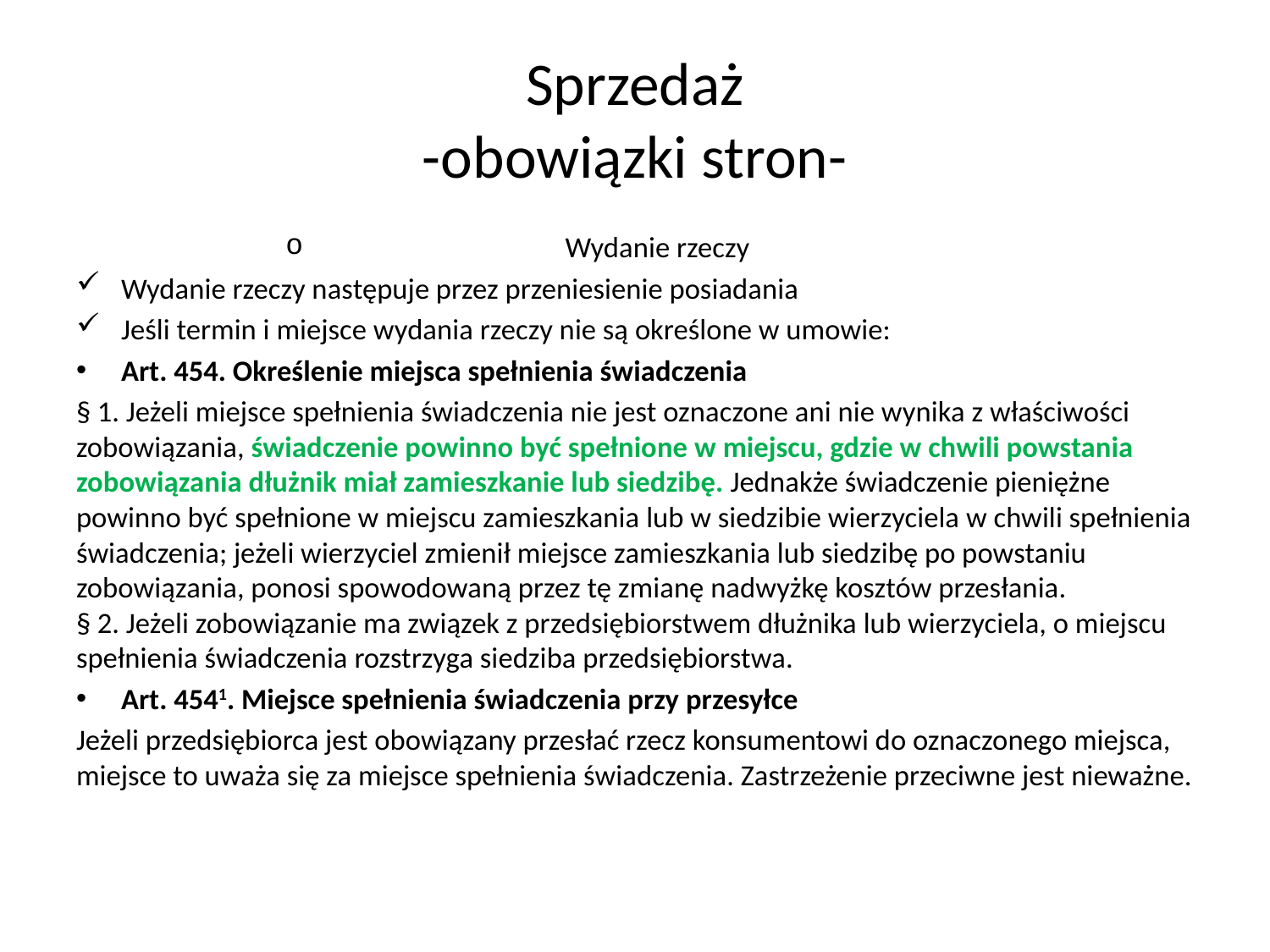

# Sprzedaż -obowiązki stron-
Wydanie rzeczy
Wydanie rzeczy następuje przez przeniesienie posiadania
Jeśli termin i miejsce wydania rzeczy nie są określone w umowie:
Art. 454. Określenie miejsca spełnienia świadczenia
§ 1. Jeżeli miejsce spełnienia świadczenia nie jest oznaczone ani nie wynika z właściwości zobowiązania, świadczenie powinno być spełnione w miejscu, gdzie w chwili powstania zobowiązania dłużnik miał zamieszkanie lub siedzibę. Jednakże świadczenie pieniężne powinno być spełnione w miejscu zamieszkania lub w siedzibie wierzyciela w chwili spełnienia świadczenia; jeżeli wierzyciel zmienił miejsce zamieszkania lub siedzibę po powstaniu zobowiązania, ponosi spowodowaną przez tę zmianę nadwyżkę kosztów przesłania.
§ 2. Jeżeli zobowiązanie ma związek z przedsiębiorstwem dłużnika lub wierzyciela, o miejscu spełnienia świadczenia rozstrzyga siedziba przedsiębiorstwa.
Art. 4541. Miejsce spełnienia świadczenia przy przesyłce
Jeżeli przedsiębiorca jest obowiązany przesłać rzecz konsumentowi do oznaczonego miejsca, miejsce to uważa się za miejsce spełnienia świadczenia. Zastrzeżenie przeciwne jest nieważne.